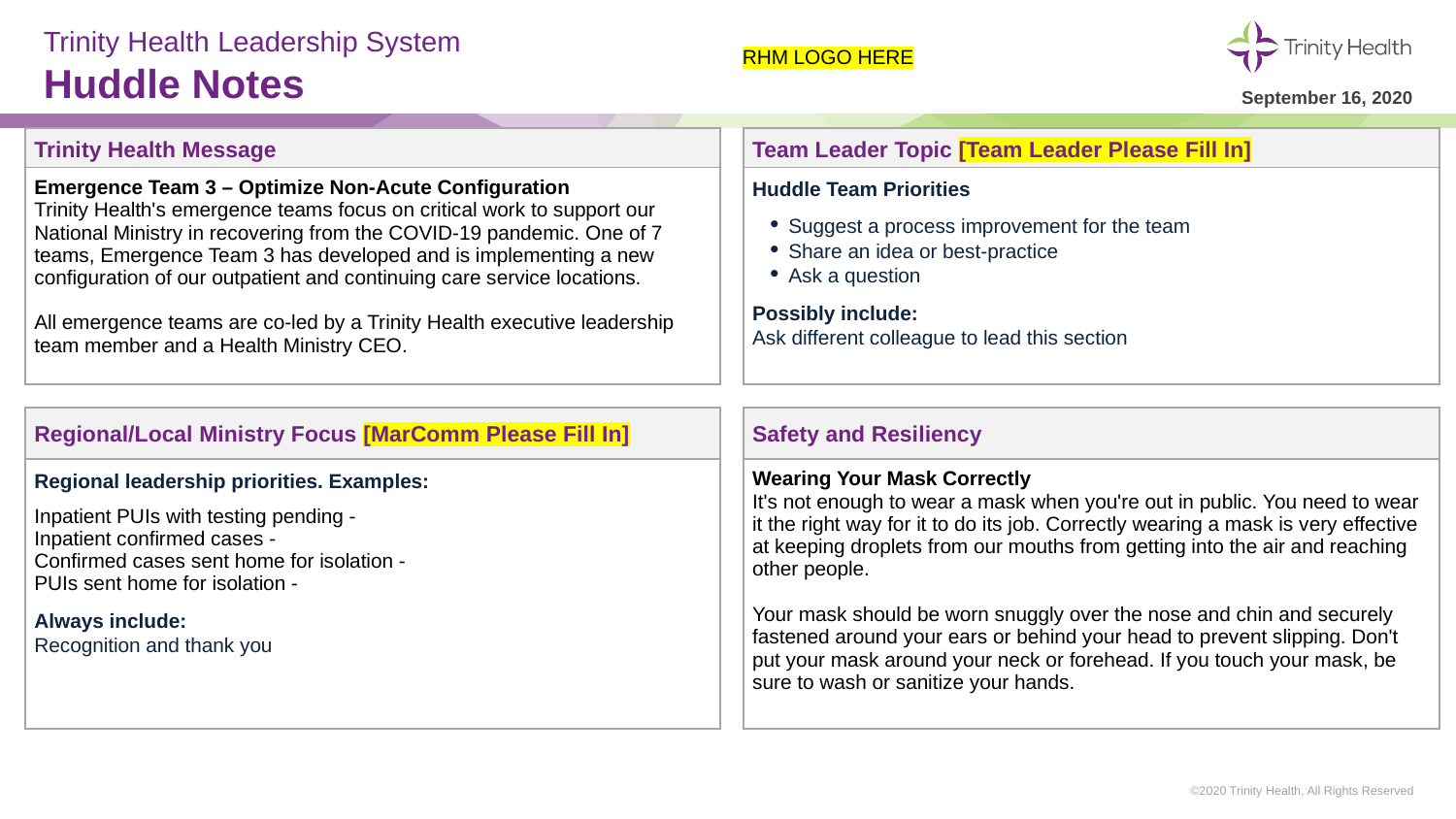

# Trinity Health Leadership System Huddle Notes
RHM LOGO HERE
September 16, 2020
| Trinity Health Message |  | Team Leader Topic [Team Leader Please Fill In] |
| --- | --- | --- |
| Emergence Team 3 – Optimize Non-Acute Configuration Trinity Health's emergence teams focus on critical work to support our National Ministry in recovering from the COVID-19 pandemic. One of 7 teams, Emergence Team 3 has developed and is implementing a new configuration of our outpatient and continuing care service locations. All emergence teams are co-led by a Trinity Health executive leadership team member and a Health Ministry CEO. |  | Huddle Team Priorities Suggest a process improvement for the team Share an idea or best-practice Ask a question Possibly include: Ask different colleague to lead this section |
|  |  |  |
| Regional/Local Ministry Focus [MarComm Please Fill In] |  | Safety and Resiliency |
| Regional leadership priorities. Examples: Inpatient PUIs with testing pending - Inpatient confirmed cases - Confirmed cases sent home for isolation - PUIs sent home for isolation - Always include: Recognition and thank you |  | Wearing Your Mask Correctly It's not enough to wear a mask when you're out in public. You need to wear it the right way for it to do its job. Correctly wearing a mask is very effective at keeping droplets from our mouths from getting into the air and reaching other people.   Your mask should be worn snuggly over the nose and chin and securely fastened around your ears or behind your head to prevent slipping. Don't put your mask around your neck or forehead. If you touch your mask, be sure to wash or sanitize your hands. |
©2020 Trinity Health, All Rights Reserved